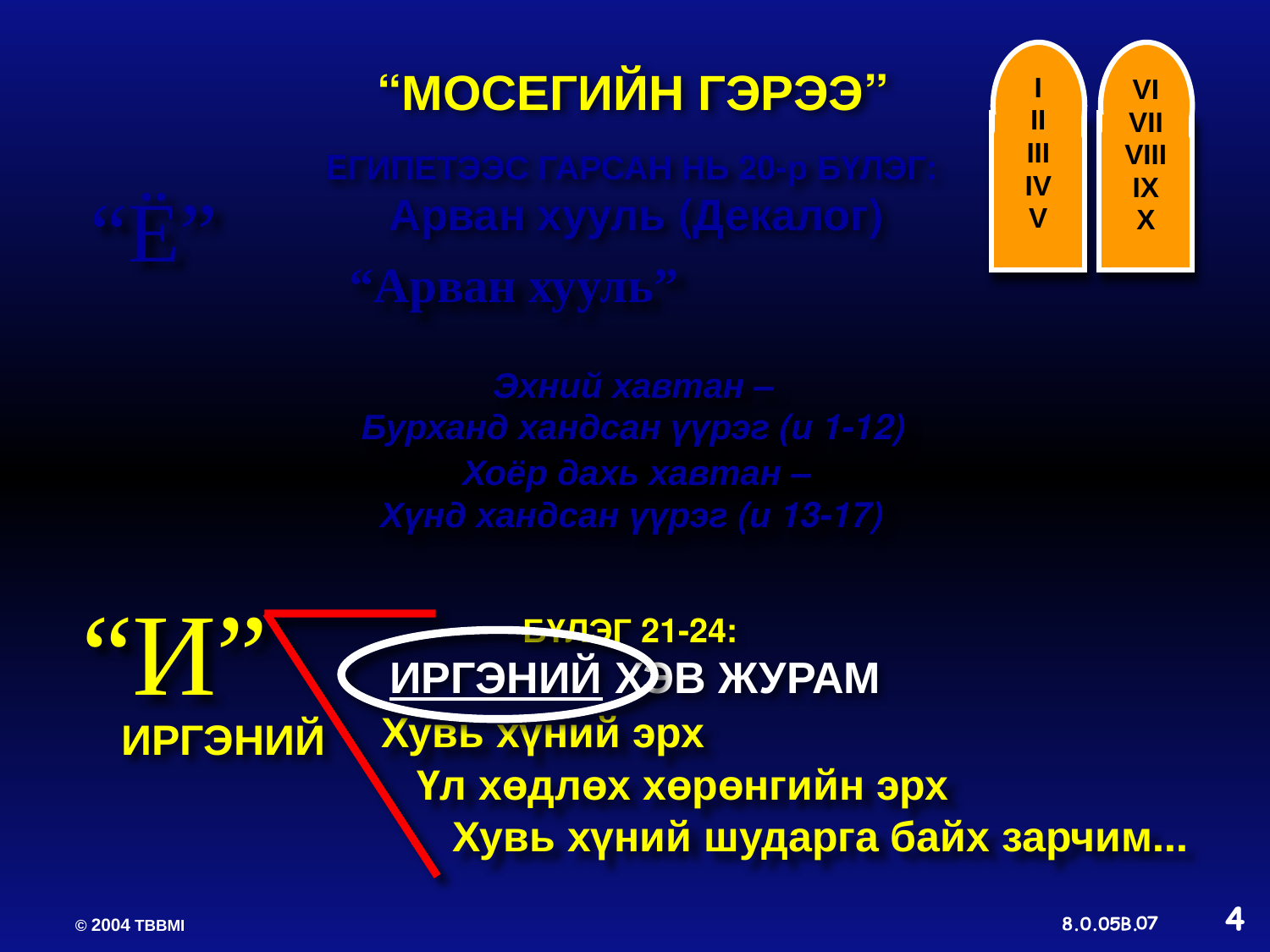

I
II
III
IV
V
VI
VII
VIII
IX
X

“МОСЕГИЙН ГЭРЭЭ”

EГИПЕТЭЭС ГАРСАН НЬ 20-р БҮЛЭГ:
Арван хууль (Декалог)

“Ё”

“Арван хууль”

 Эхний хавтан –
Бурханд хандсан үүрэг (и 1-12)
  Хоёр дахь хавтан –
Хүнд хандсан үүрэг (и 13-17)

“И”
БҮЛЭГ 21-24:
ИРГЭНИЙ ХЭВ ЖУРАМ

ИРГЭНИЙ
Хувь хүний эрх
   Үл хөдлөх хөрөнгийн эрх
      Хувь хүний шударга байх зарчим...

4

07